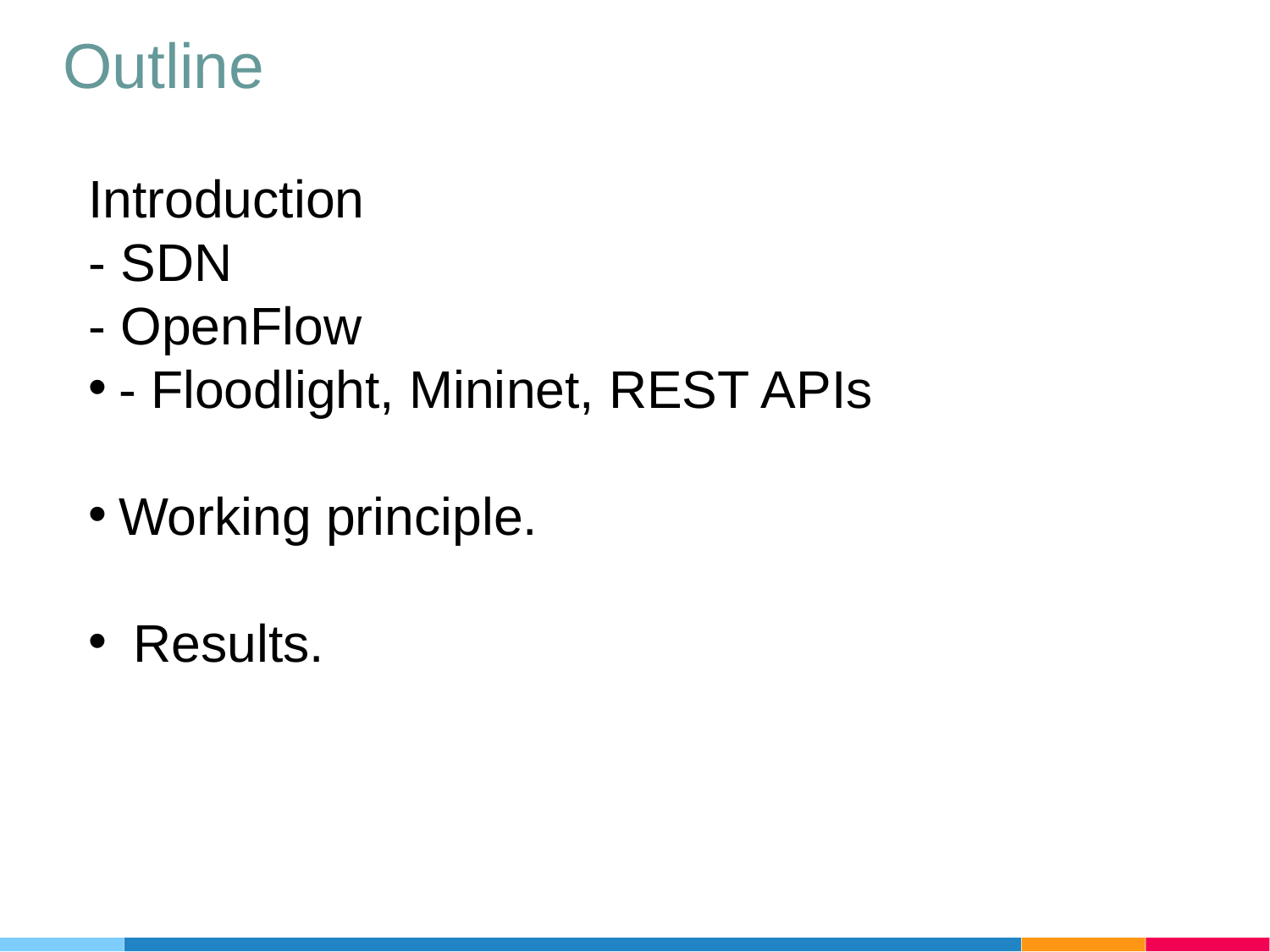

Outline
Introduction
- SDN
- OpenFlow
- Floodlight, Mininet, REST APIs

Working principle.

 Results.